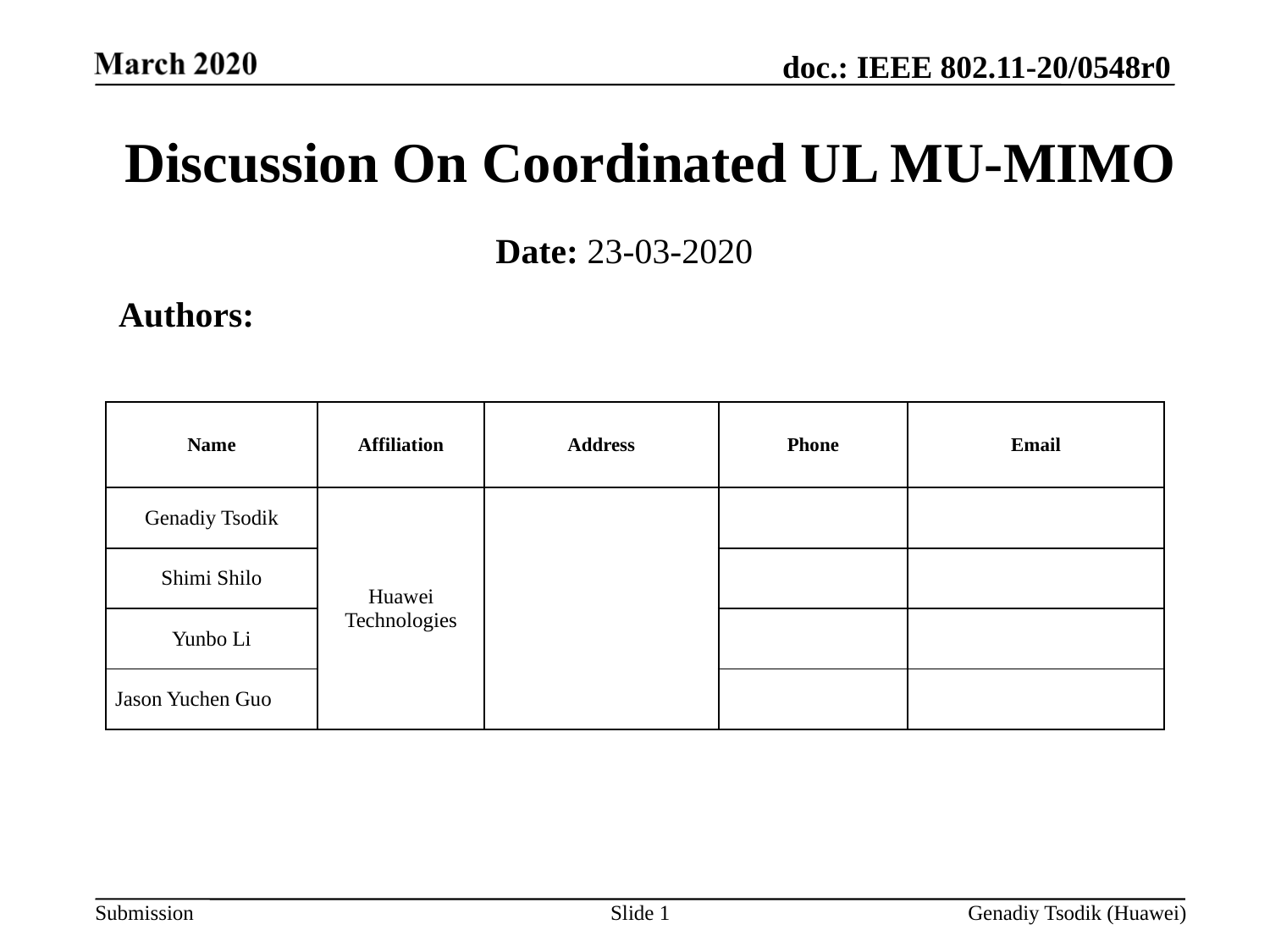

# Discussion On Coordinated UL MU-MIMO
Date: 23-03-2020
Authors:
| Name | Affiliation | Address | Phone | Email |
| --- | --- | --- | --- | --- |
| Genadiy Tsodik | Huawei Technologies |  |  |  |
| Shimi Shilo |  |  |  |  |
| Yunbo Li |  |  |  |  |
| Jason Yuchen Guo |  |  |  |  |
Slide 1
Genadiy Tsodik (Huawei)